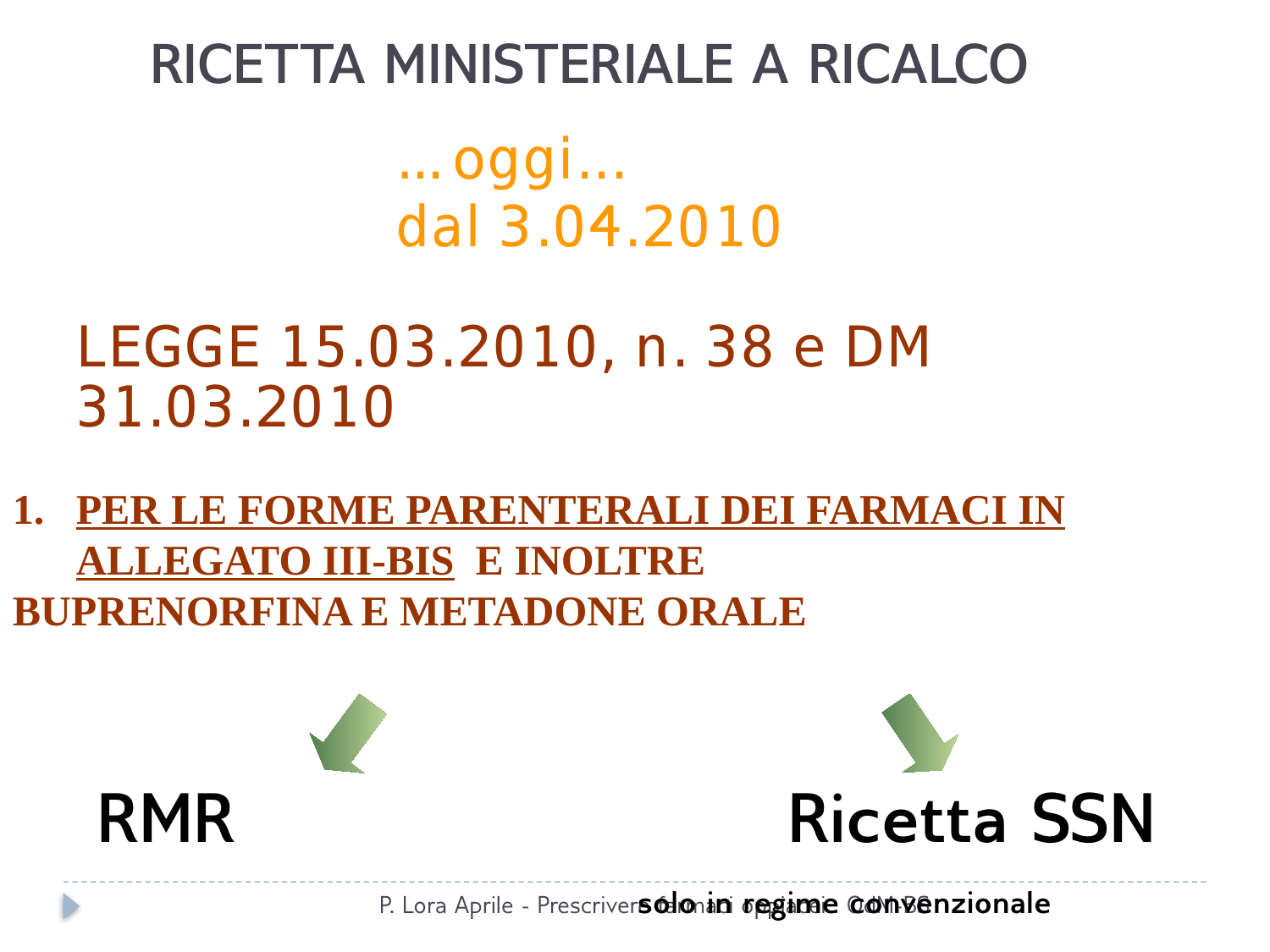

RICETTA MINISTERIALE A RICALCO
…oggi...
dal 3.04.2010
LEGGE 15.03.2010, n. 38 e DM 31.03.2010
PER LE FORME PARENTERALI DEI FARMACI IN ALLEGATO III-BIS  E INOLTRE
BUPRENORFINA E METADONE ORALE

RMR
Ricetta SSN
solo in regime convenzionale
P. Lora Aprile - Prescrivere farmaci oppiacei . OdM-BS